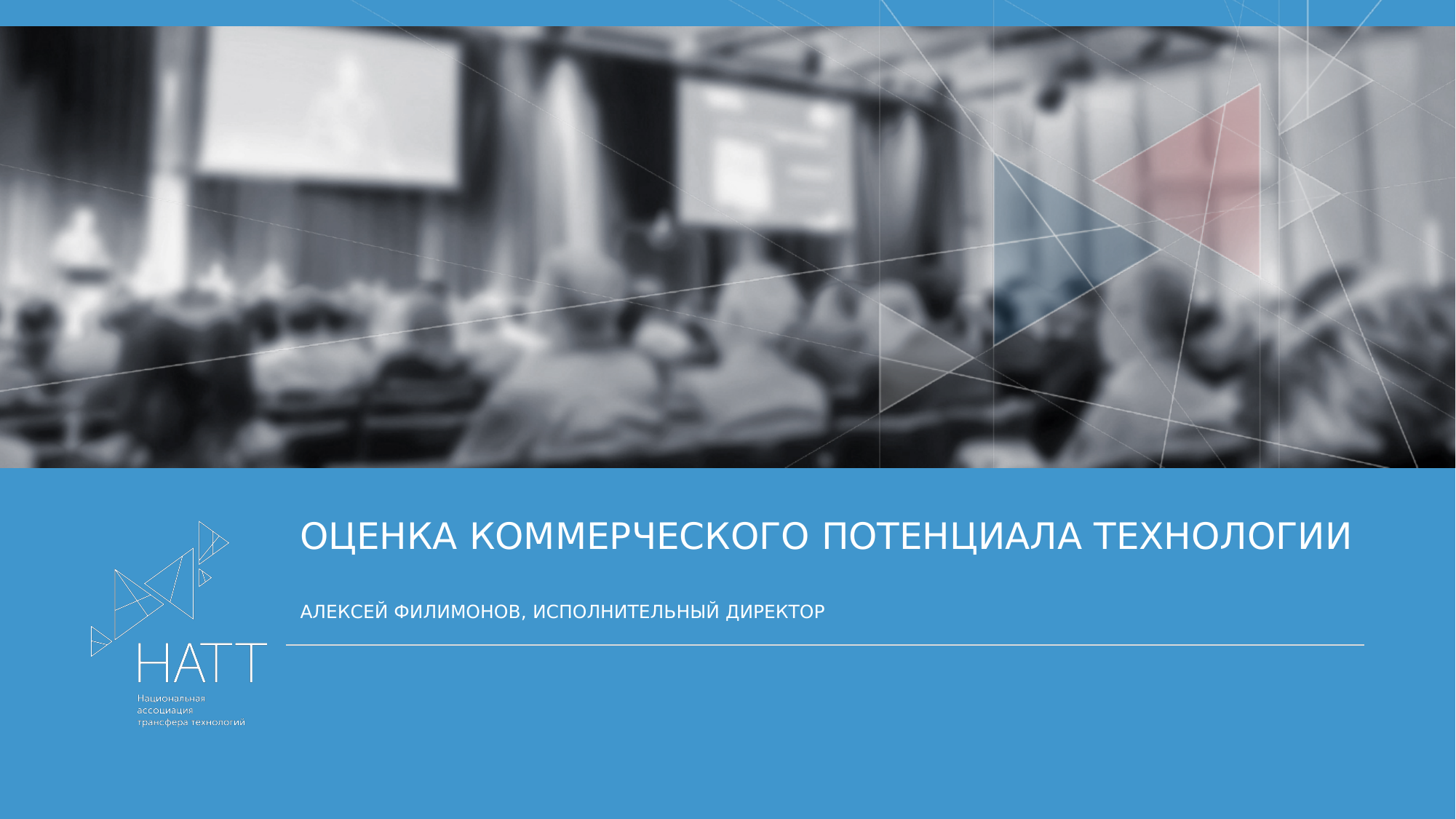

# ОЦЕНКА КОММЕРЧЕСКОГО ПОТЕНЦИАЛА ТЕХНОЛОГИИ Алексей филимонов, Исполнительный директор